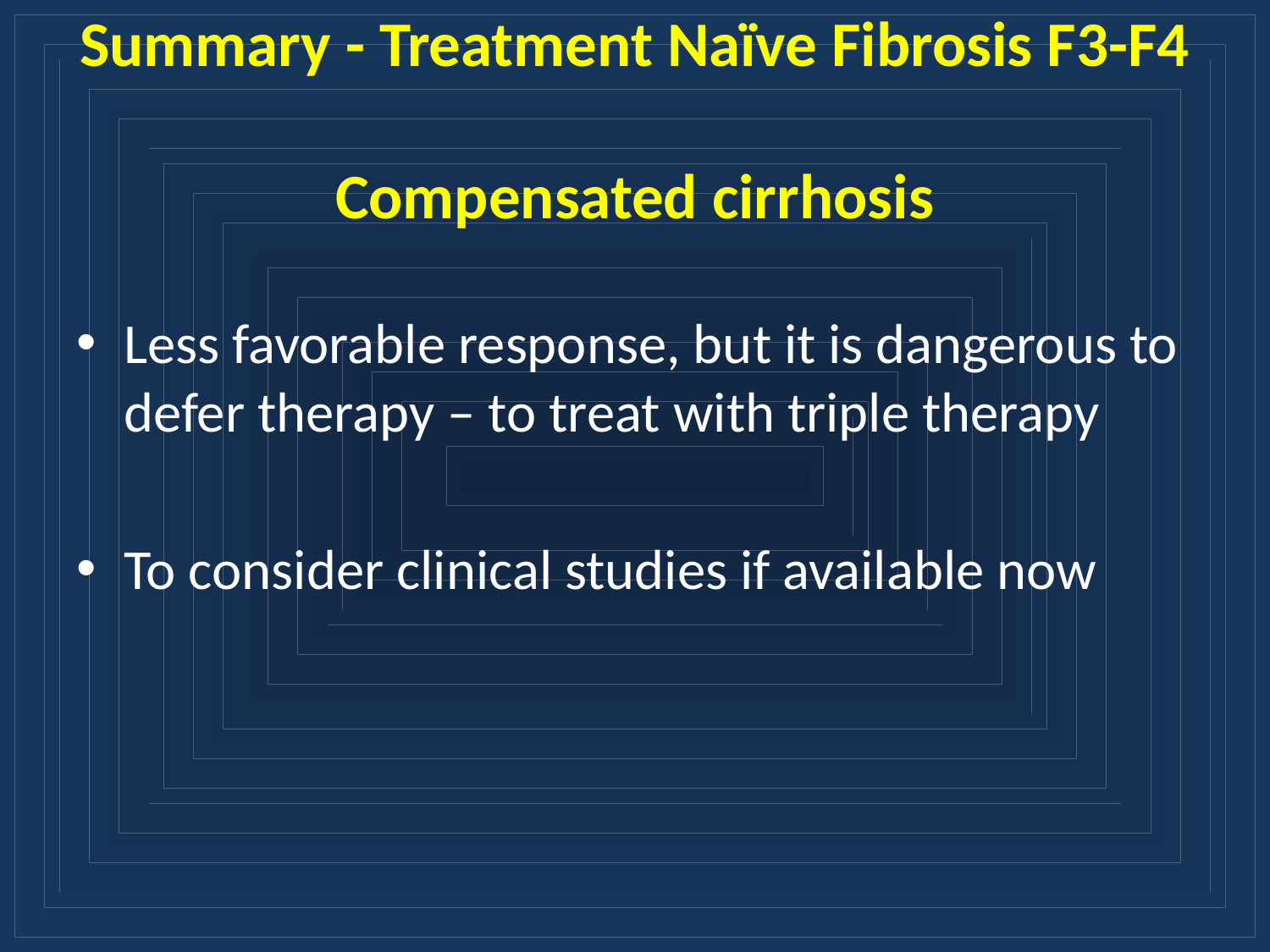

# Summary - Treatment Naïve Fibrosis F3-F4 Compensated cirrhosis

Less favorable response, but it is dangerous to defer therapy – to treat with triple therapy

To consider clinical studies if available now